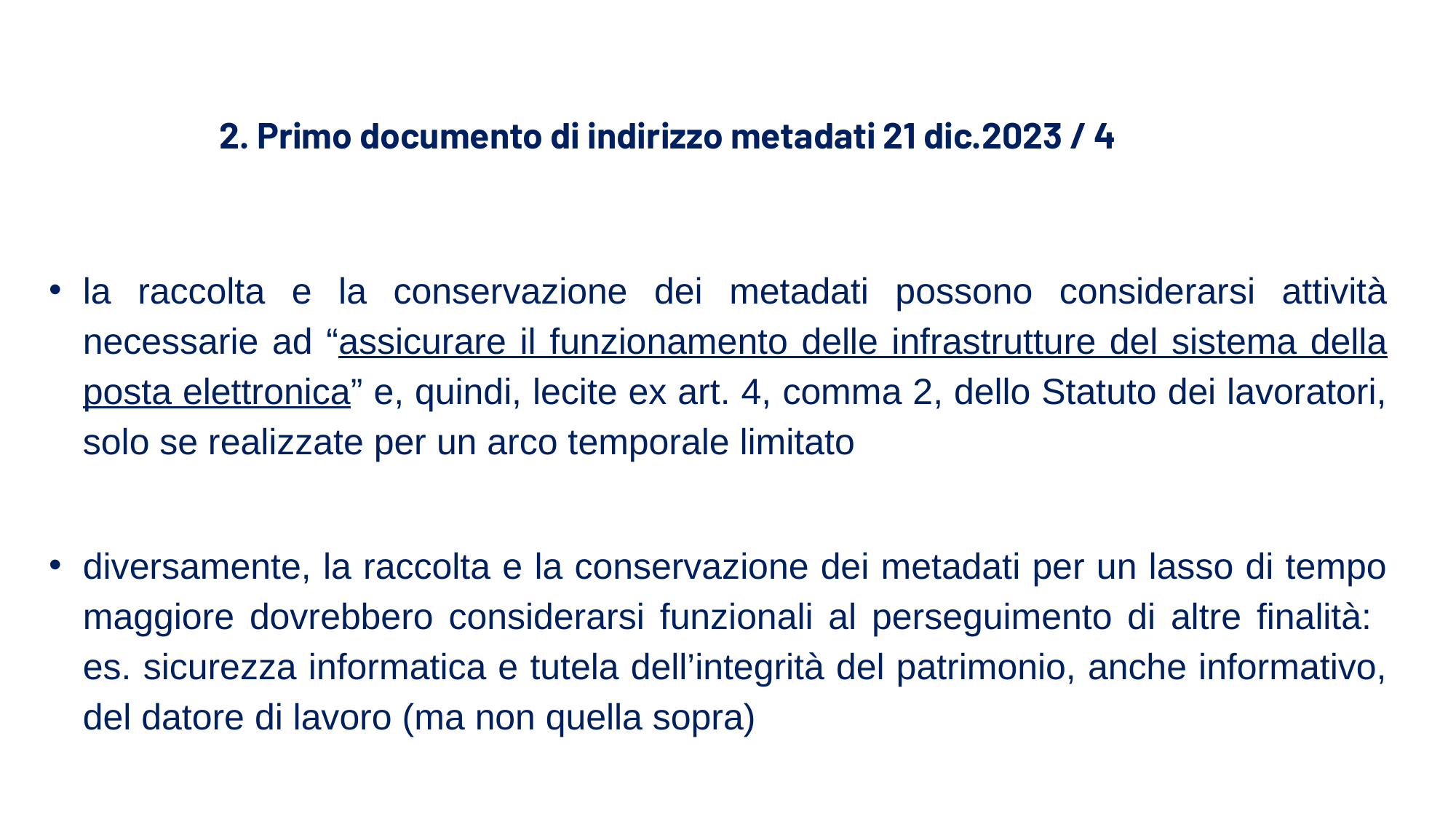

2. Primo documento di indirizzo metadati 21 dic.2023 / 4
la raccolta e la conservazione dei metadati possono considerarsi attività necessarie ad “assicurare il funzionamento delle infrastrutture del sistema della posta elettronica” e, quindi, lecite ex art. 4, comma 2, dello Statuto dei lavoratori, solo se realizzate per un arco temporale limitato

diversamente, la raccolta e la conservazione dei metadati per un lasso di tempo maggiore dovrebbero considerarsi funzionali al perseguimento di altre finalità:  es. sicurezza informatica e tutela dell’integrità del patrimonio, anche informativo, del datore di lavoro (ma non quella sopra)